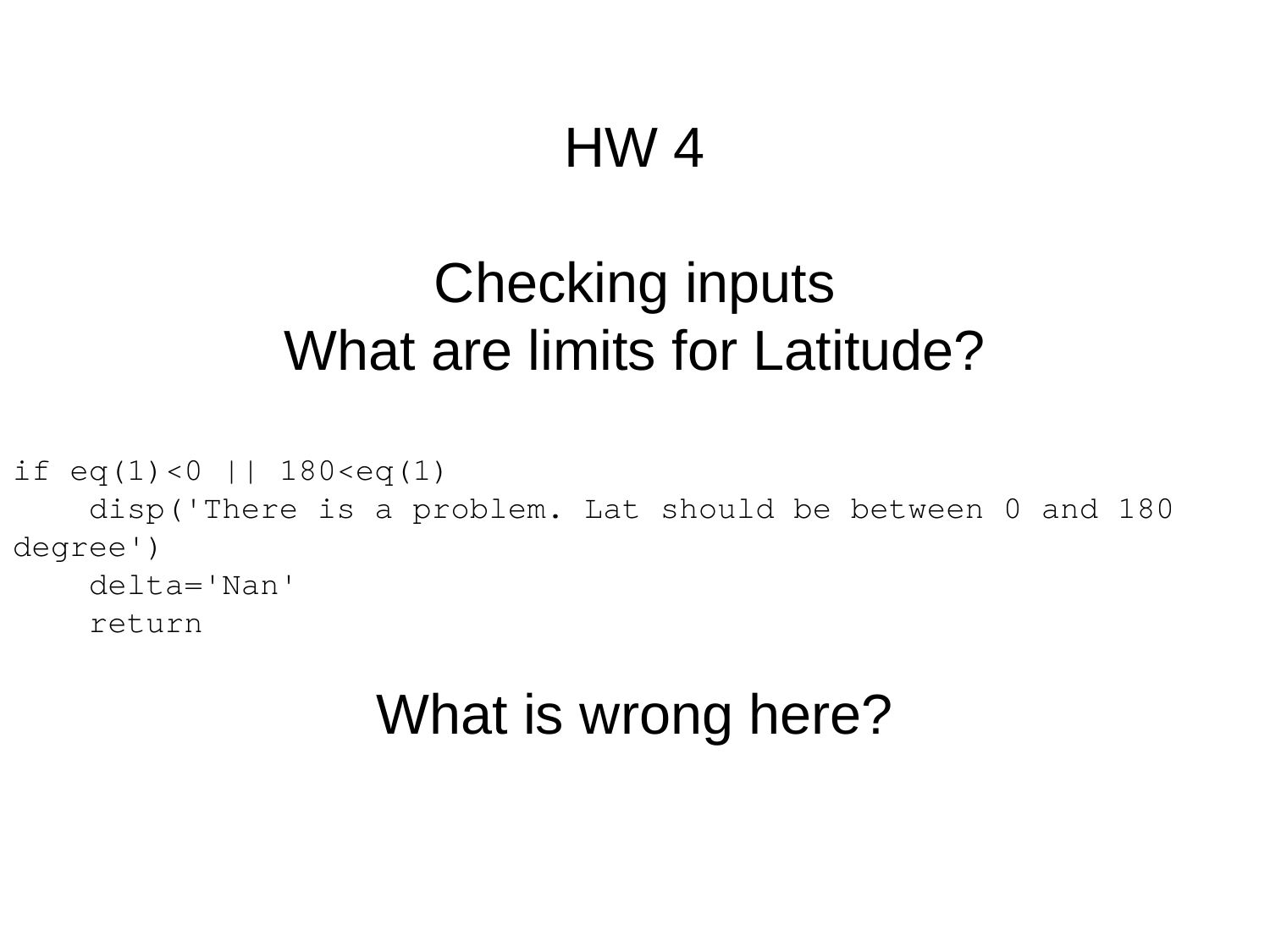

HW 4

Checking inputs
What are limits for Latitude?

if eq(1)<0 || 180<eq(1)
    disp('There is a problem. Lat should be between 0 and 180 degree')
    delta='Nan'
    return

What is wrong here?